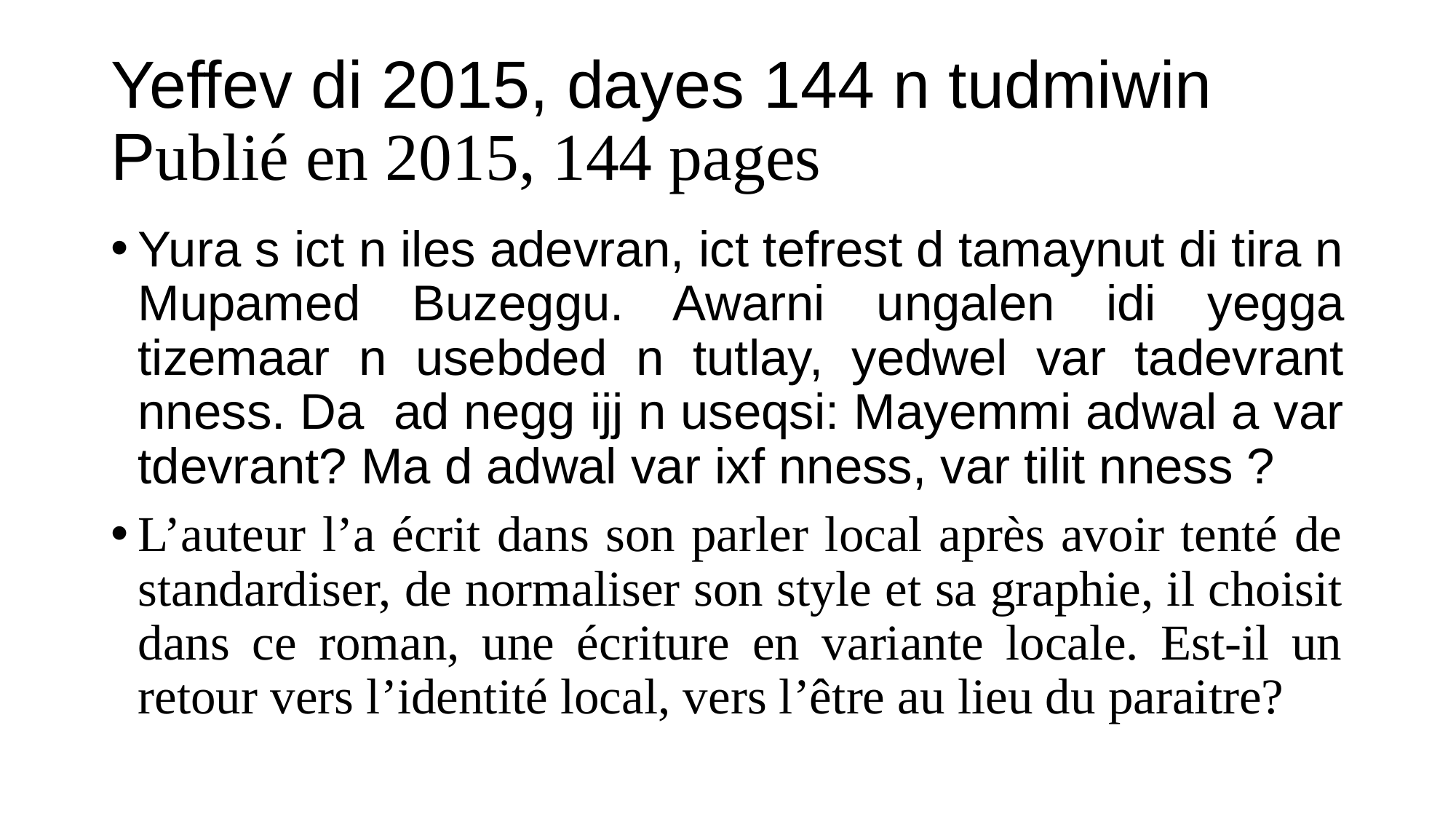

# Yeffev di 2015, dayes 144 n tudmiwin Publié en 2015, 144 pages
Yura s ict n iles adevran, ict tefrest d tamaynut di tira n Mupamed Buzeggu. Awarni ungalen idi yegga tizemaar n usebded n tutlay, yedwel var tadevrant nness. Da  ad negg ijj n useqsi: Mayemmi adwal a var tdevrant? Ma d adwal var ixf nness, var tilit nness ?
L’auteur l’a écrit dans son parler local après avoir tenté de standardiser, de normaliser son style et sa graphie, il choisit dans ce roman, une écriture en variante locale. Est-il un retour vers l’identité local, vers l’être au lieu du paraitre?